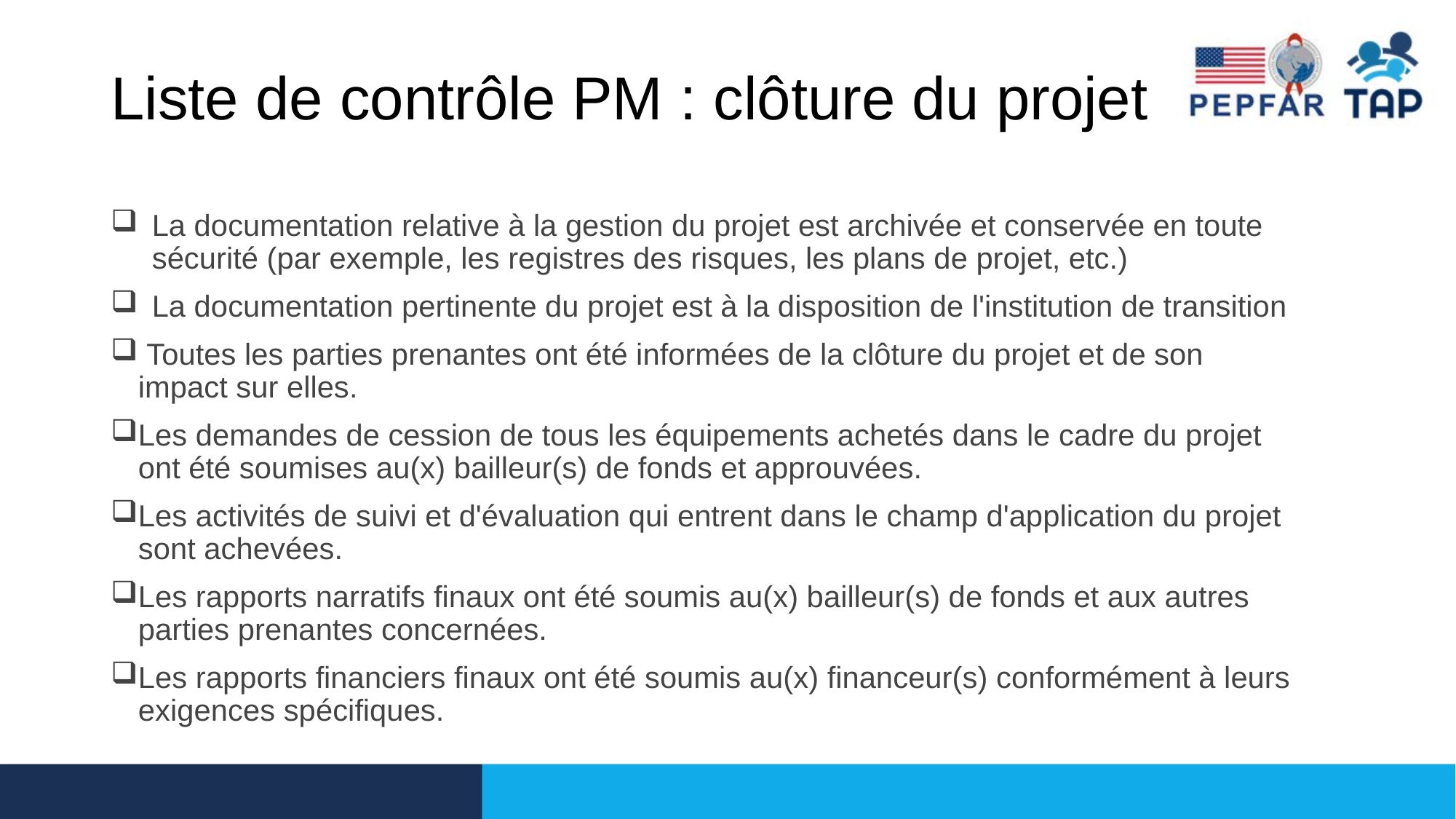

# Liste de contrôle PM : clôture du projet
La documentation relative à la gestion du projet est archivée et conservée en toute sécurité (par exemple, les registres des risques, les plans de projet, etc.)
La documentation pertinente du projet est à la disposition de l'institution de transition
 Toutes les parties prenantes ont été informées de la clôture du projet et de son impact sur elles.
Les demandes de cession de tous les équipements achetés dans le cadre du projet ont été soumises au(x) bailleur(s) de fonds et approuvées.
Les activités de suivi et d'évaluation qui entrent dans le champ d'application du projet sont achevées.
Les rapports narratifs finaux ont été soumis au(x) bailleur(s) de fonds et aux autres parties prenantes concernées.
Les rapports financiers finaux ont été soumis au(x) financeur(s) conformément à leurs exigences spécifiques.